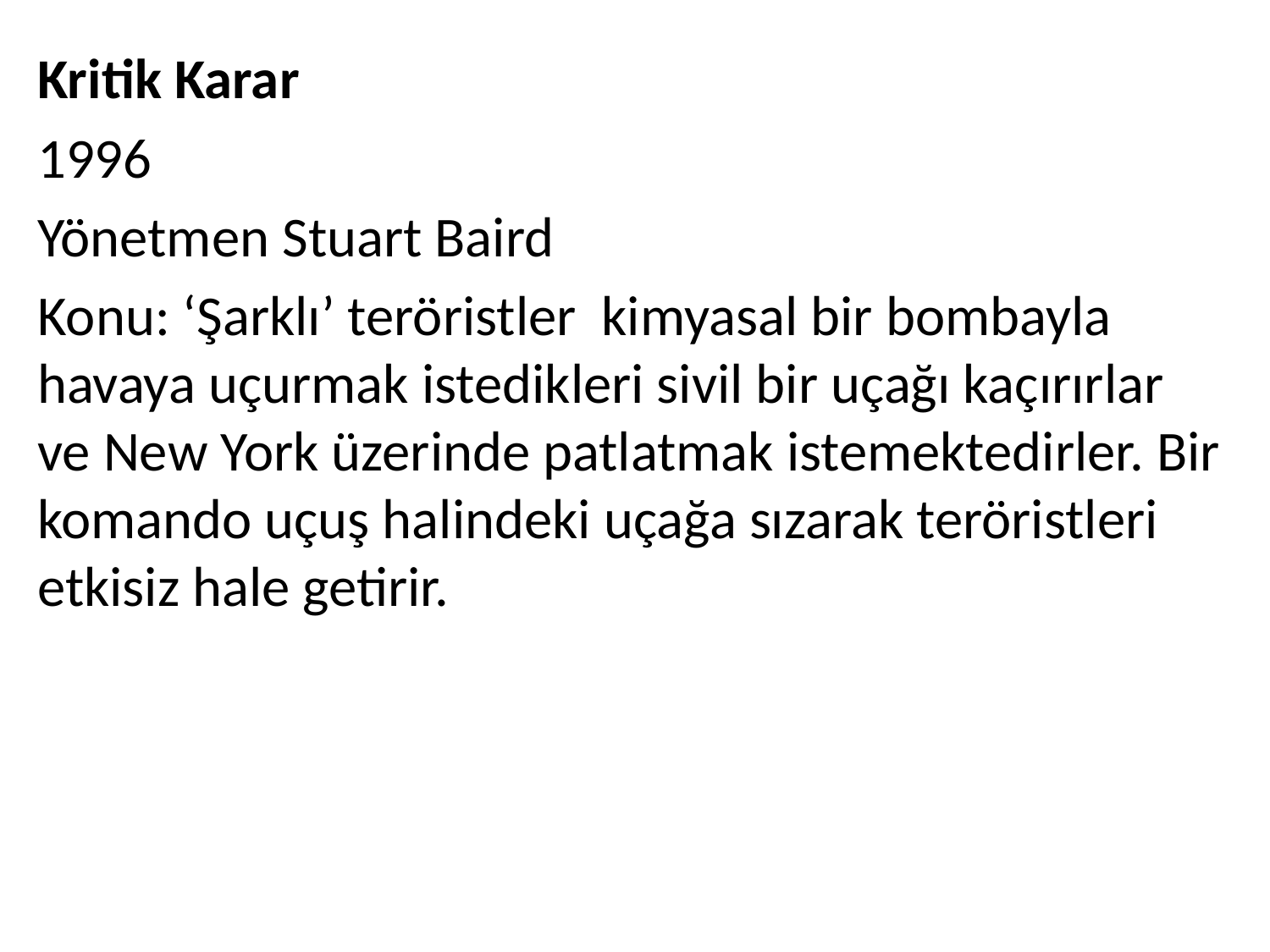

Kritik Karar
1996
Yönetmen Stuart Baird
Konu: ‘Şarklı’ teröristler  kimyasal bir bombayla havaya uçurmak istedikleri sivil bir uçağı kaçırırlar ve New York üzerinde patlatmak istemektedirler. Bir komando uçuş halindeki uçağa sızarak teröristleri etkisiz hale getirir.